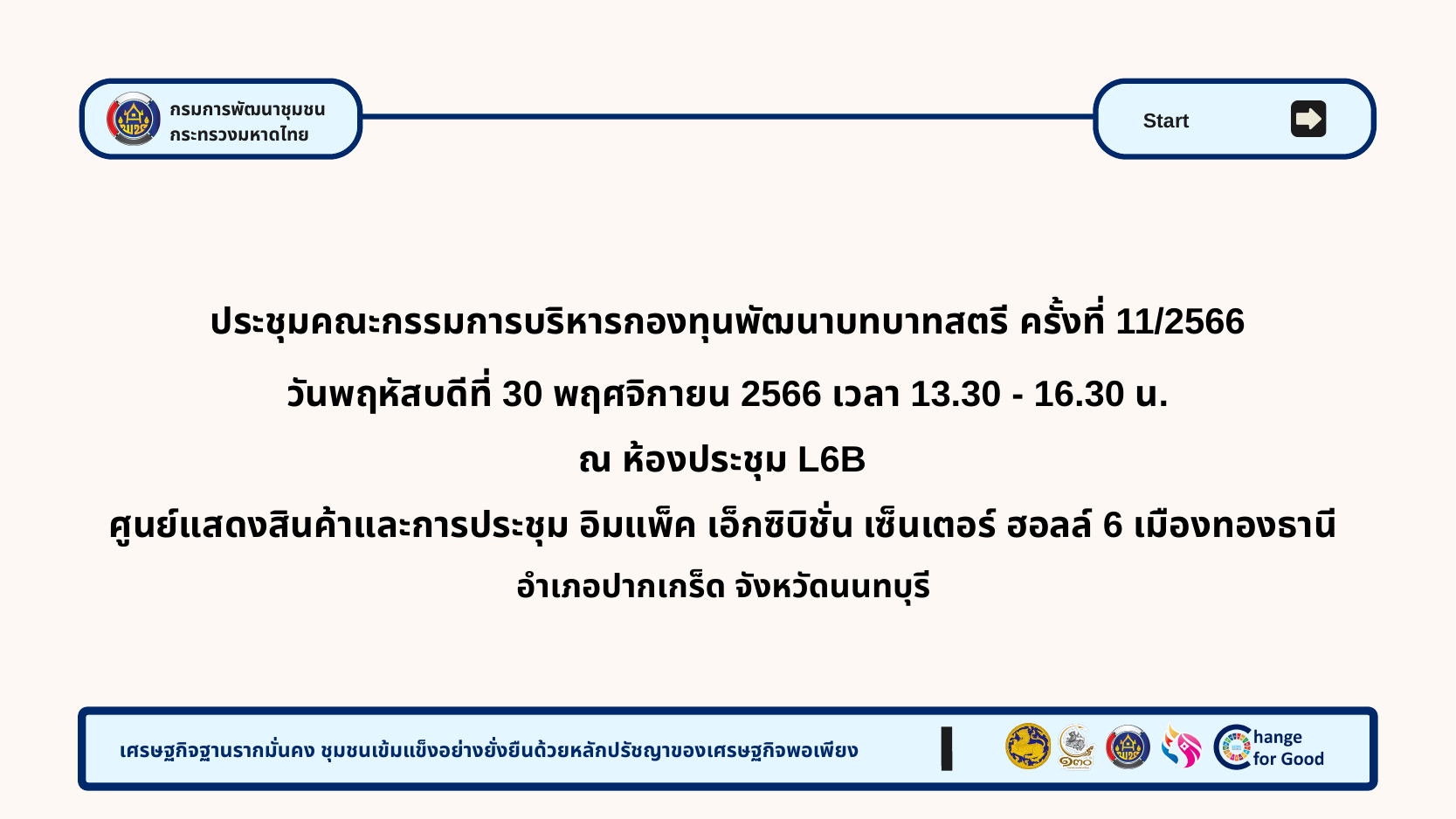

กรมการพัฒนาชุมชน
กระทรวงมหาดไทย

Start

ประชุมคณะกรรมการบริหารกองทุนพัฒนาบทบาทสตรี ครั้งที่ 11/2566
วันพฤหัสบดีที่ 30 พฤศจิกายน 2566 เวลา 13.30 - 16.30 น.
ณ ห้องประชุม L6B
ศูนย์แสดงสินค้าและการประชุม อิมแพ็ค เอ็กซิบิชั่น เซ็นเตอร์ ฮอลล์ 6 เมืองทองธานี
อำเภอปากเกร็ด จังหวัดนนทบุรี

เศรษฐกิจฐานรากมั่นคง ชุมชนเข้มแข็งอย่างยั่งยืนด้วยหลักปรัชญาของเศรษฐกิจพอเพียง